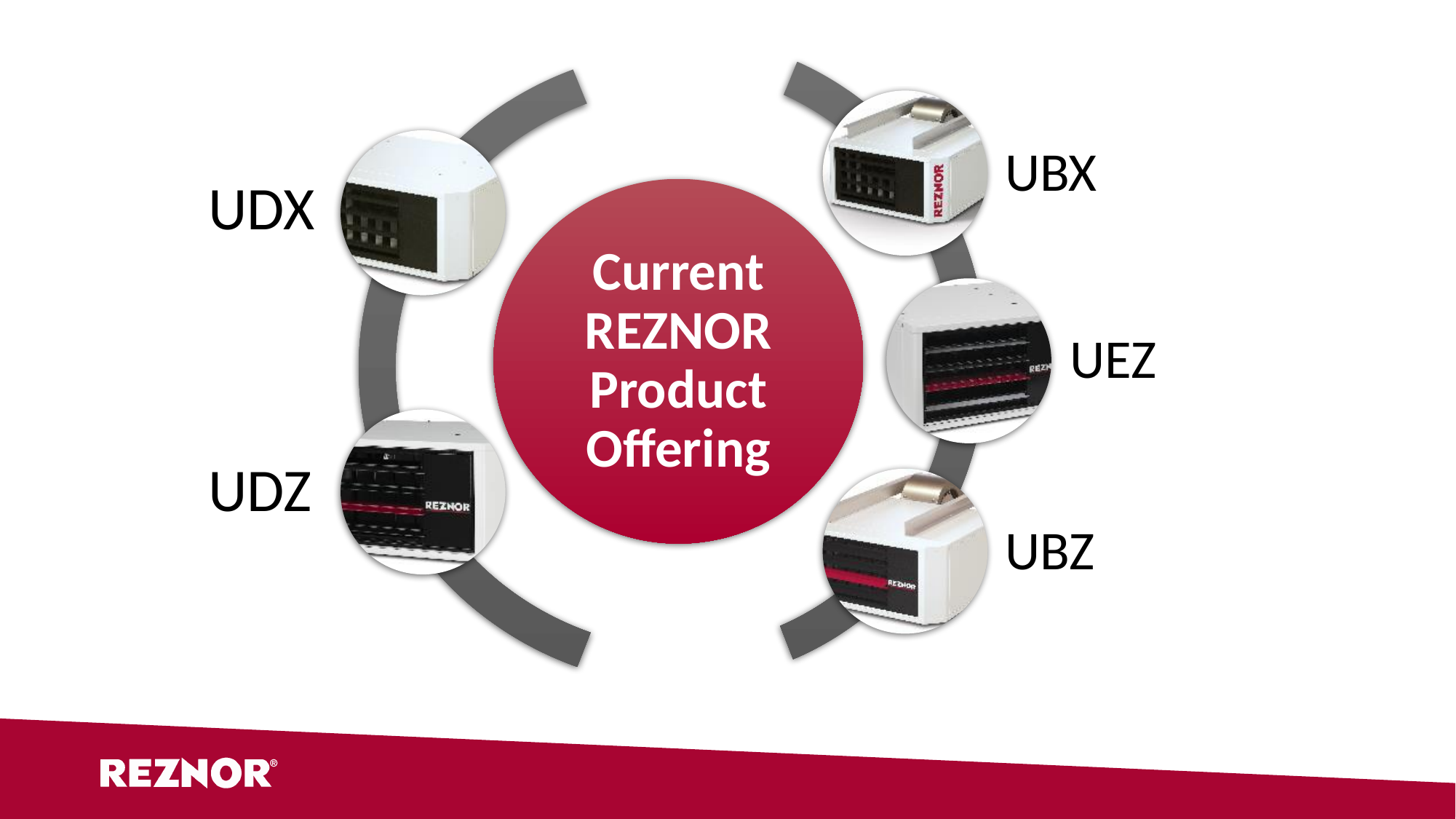

Current REZNOR Product Offering
UBX
UEZ
UBZ

UDX

UDZ